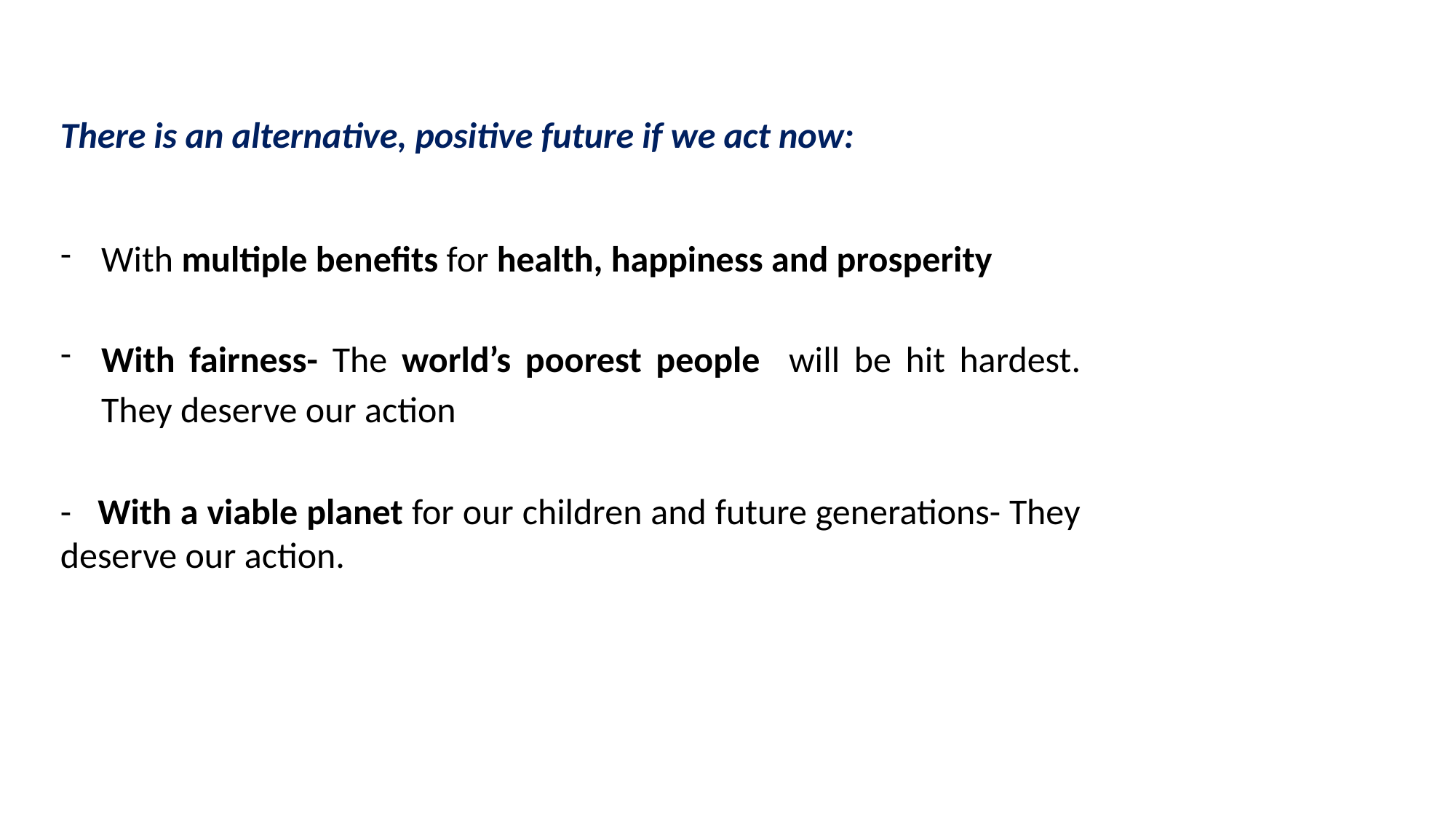

There is an alternative, positive future if we act now:

With multiple benefits for health, happiness and prosperity

With fairness- The world’s poorest people  will be hit hardest. They deserve our action

-   With a viable planet for our children and future generations- They deserve our action.